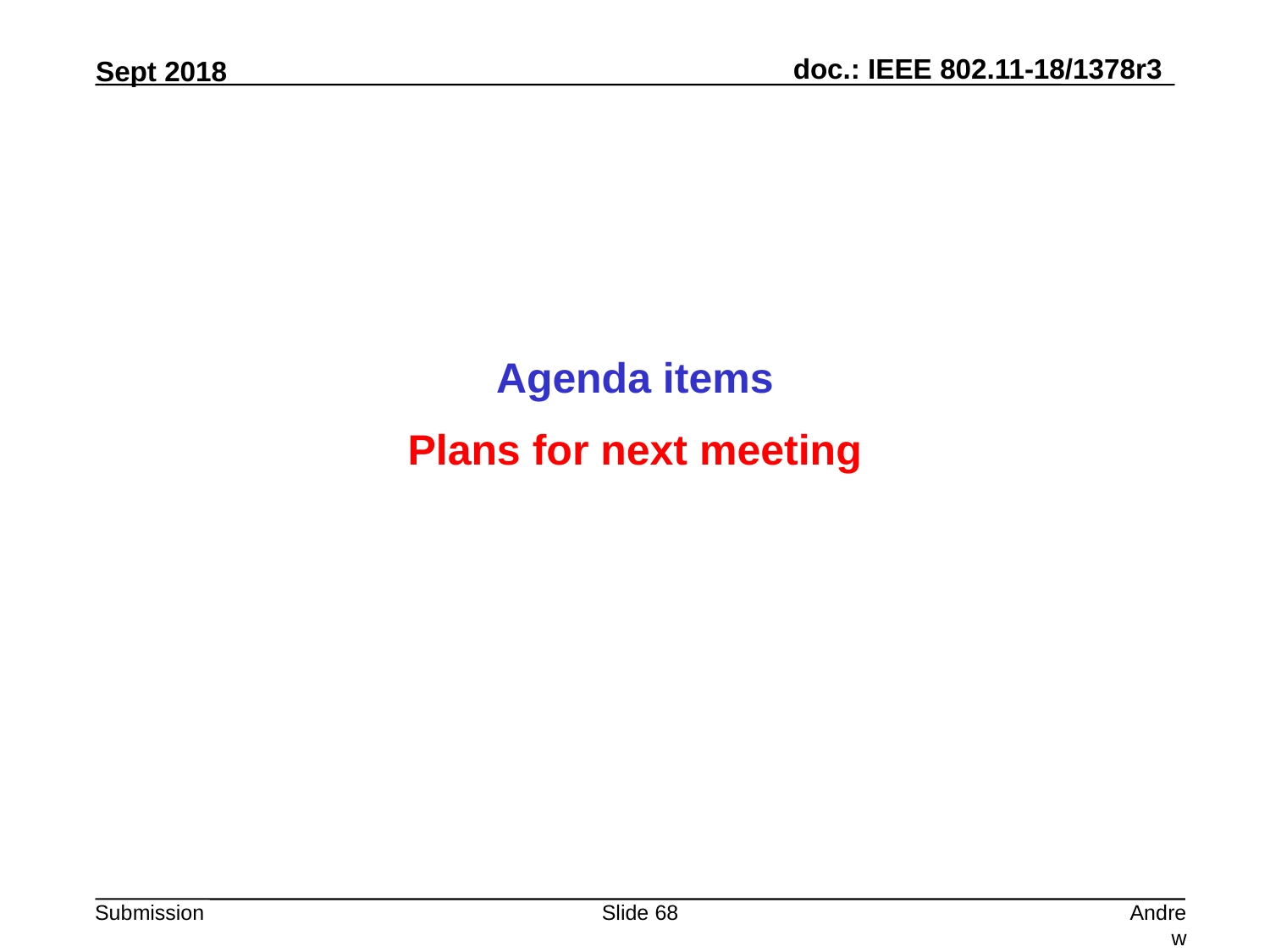

Agenda items
Plans for next meeting
Slide 68
Andrew Myles, Cisco